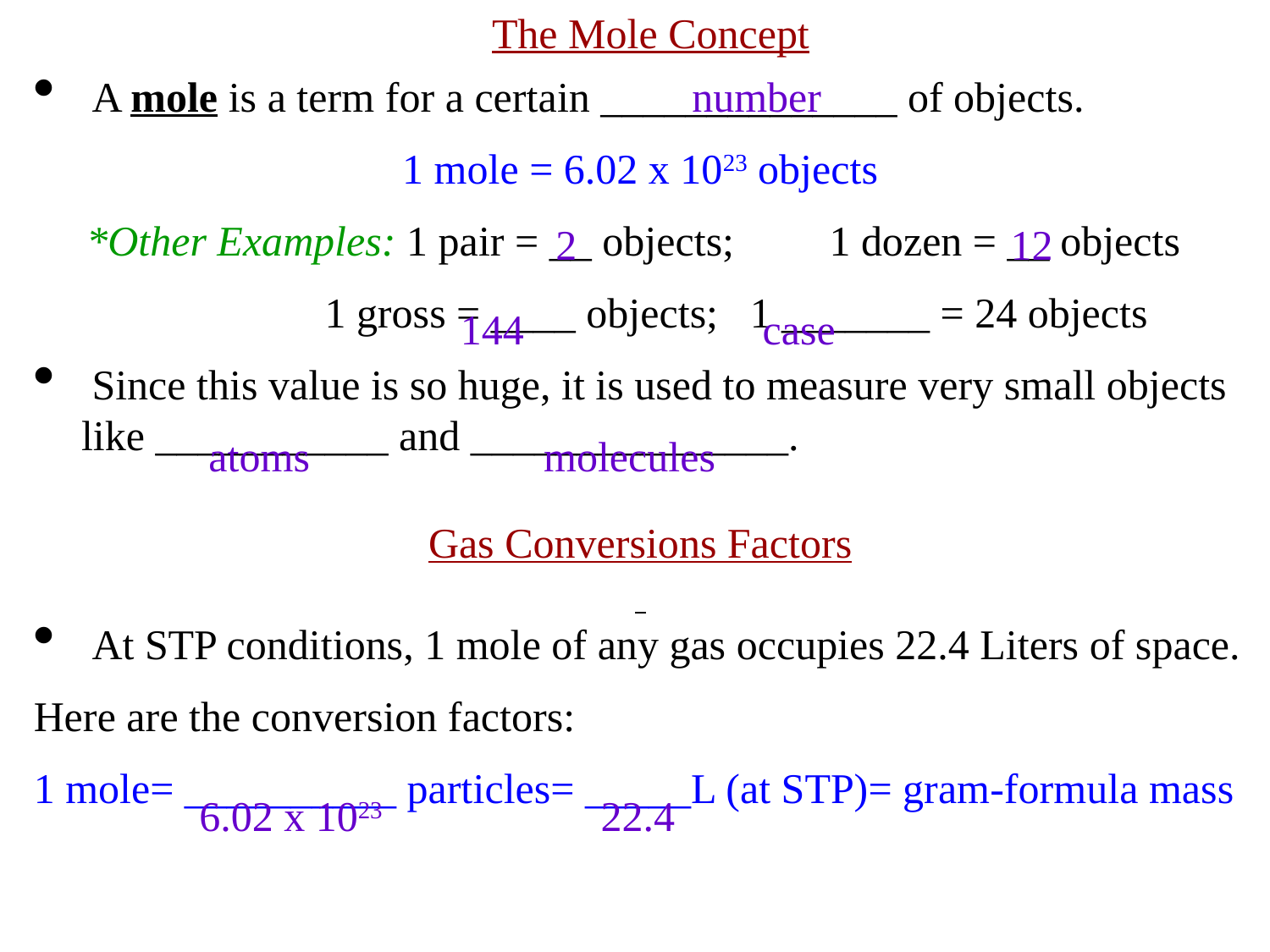

The Mole Concept
 A mole is a term for a certain ______________ of objects.
1 mole = 6.02 x 1023 objects
     *Other Examples: 1 pair = __ objects;         1 dozen = __ objects
		           1 gross = ____ objects;   1 _______ = 24 objects
 Since this value is so huge, it is used to measure very small objects like ___________ and _______________.

Gas Conversions Factors

 At STP conditions, 1 mole of any gas occupies 22.4 Liters of space.
Here are the conversion factors:
1 mole= __________ particles= _____L (at STP)= gram-formula mass
number

2
12
144
case
atoms
molecules
6.02 x 1023
22.4